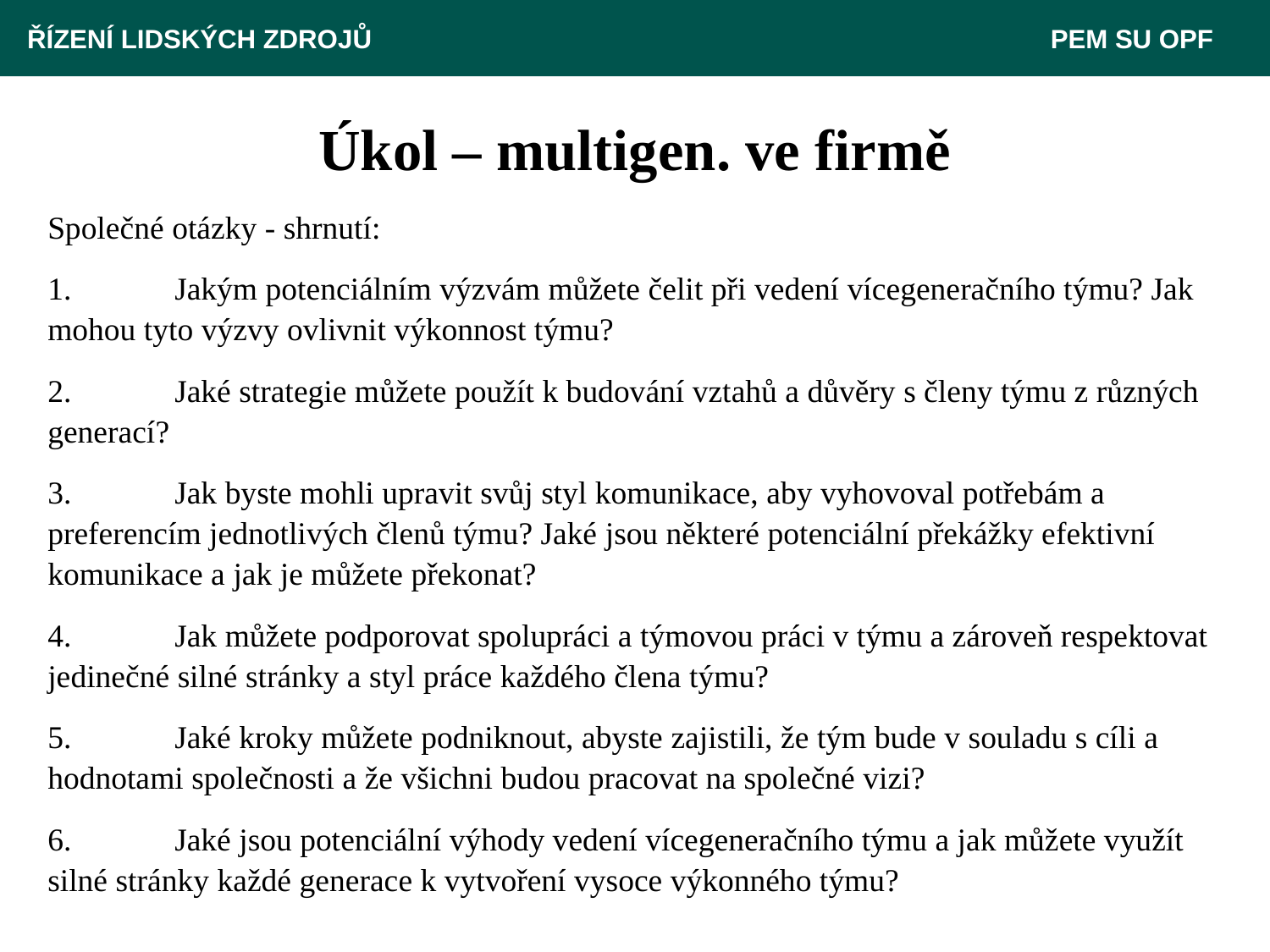

ŘÍZENÍ LIDSKÝCH ZDROJŮ     					   PEM SU OPF
# Úkol – multigen. ve firmě
Společné otázky - shrnutí:
1.	Jakým potenciálním výzvám můžete čelit při vedení vícegeneračního týmu? Jak mohou tyto výzvy ovlivnit výkonnost týmu?
2.	Jaké strategie můžete použít k budování vztahů a důvěry s členy týmu z různých generací?
3.	Jak byste mohli upravit svůj styl komunikace, aby vyhovoval potřebám a preferencím jednotlivých členů týmu? Jaké jsou některé potenciální překážky efektivní komunikace a jak je můžete překonat?
4.	Jak můžete podporovat spolupráci a týmovou práci v týmu a zároveň respektovat jedinečné silné stránky a styl práce každého člena týmu?
5.	Jaké kroky můžete podniknout, abyste zajistili, že tým bude v souladu s cíli a hodnotami společnosti a že všichni budou pracovat na společné vizi?
6.	Jaké jsou potenciální výhody vedení vícegeneračního týmu a jak můžete využít silné stránky každé generace k vytvoření vysoce výkonného týmu?